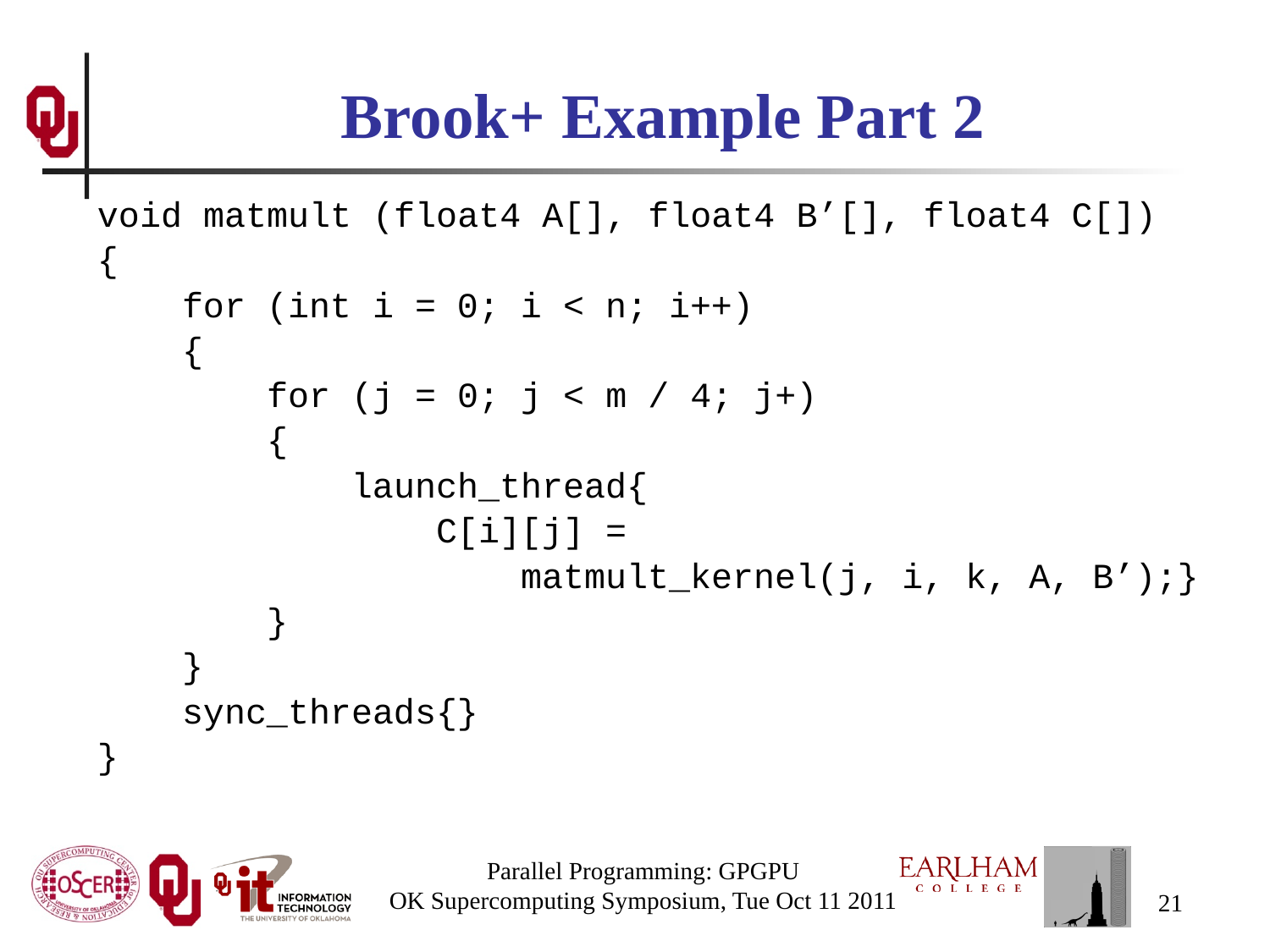

# Brook+ Example Part 2
void matmult (float4 A[], float4 B’[], float4 C[])
{
    for (int i = 0; i < n; i++)
    {
        for (j = 0; j < m / 4; j+)
        {
            launch_thread{
                C[i][j] =
                    matmult_kernel(j, i, k, A, B’);}
        }
    }
    sync_threads{}
}
Parallel Programming: GPGPU
OK Supercomputing Symposium, Tue Oct 11 2011
21